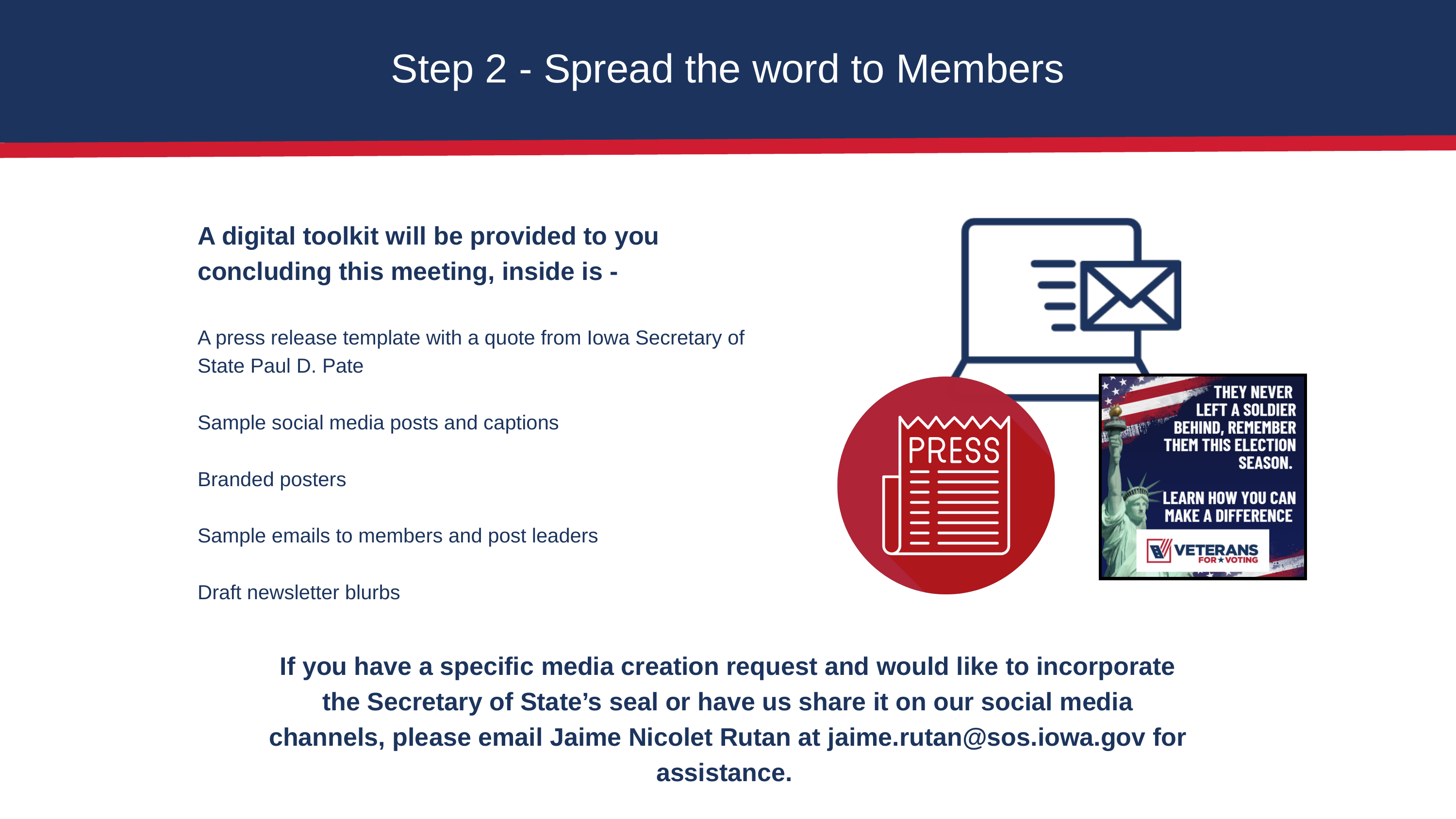

Step 2 - Spread the word to Members

A digital toolkit will be provided to you concluding this meeting, inside is -

A press release template with a quote from Iowa Secretary of State Paul D. Pate

Sample social media posts and captions

Branded posters

Sample emails to members and post leaders

Draft newsletter blurbs

If you have a specific media creation request and would like to incorporate the Secretary of State’s seal or have us share it on our social media channels, please email Jaime Nicolet Rutan at jaime.rutan@sos.iowa.gov for assistance.